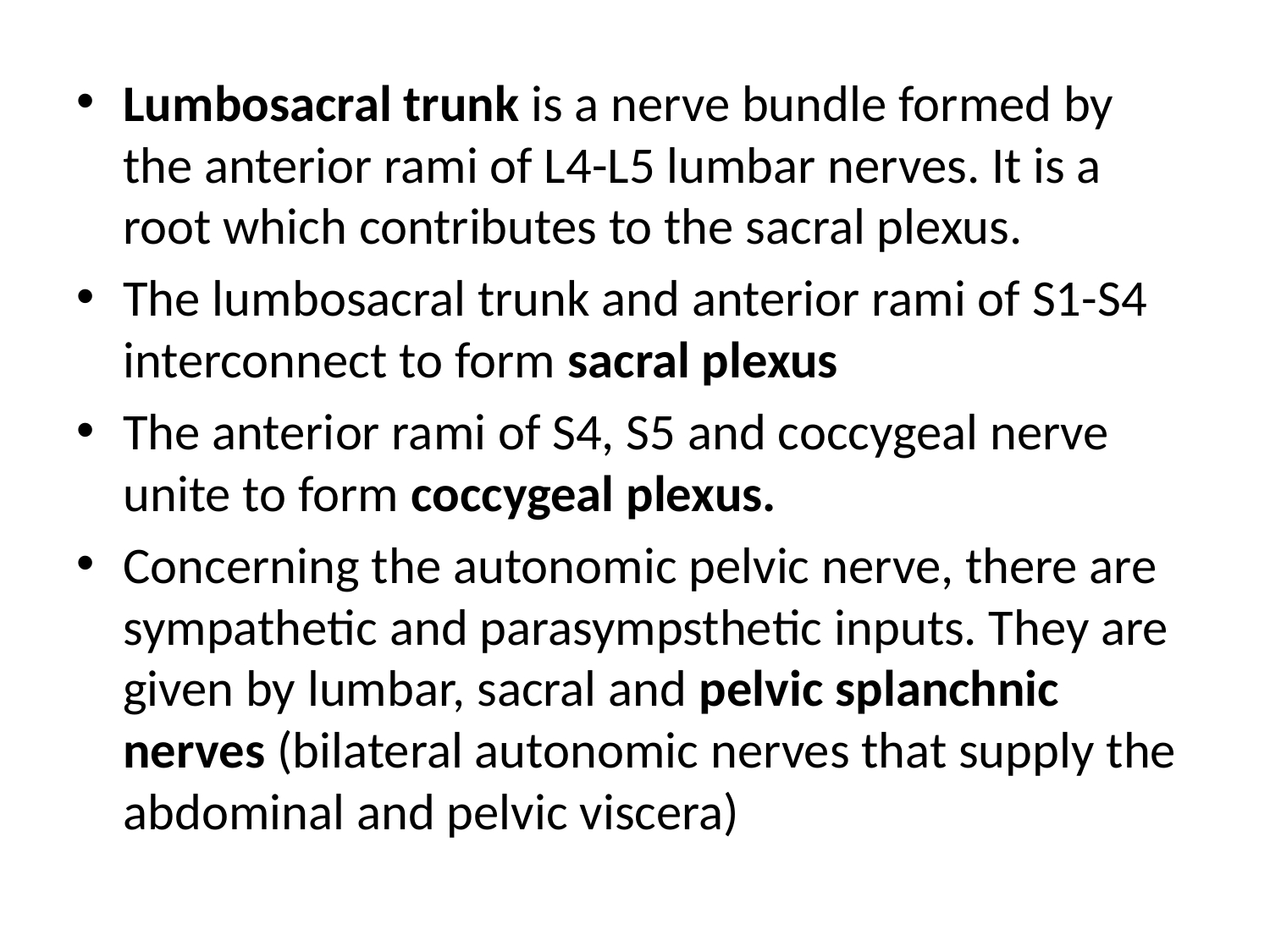

Lumbosacral trunk is a nerve bundle formed by the anterior rami of L4-L5 lumbar nerves. It is a  root which contributes to the sacral plexus.
The lumbosacral trunk and anterior rami of S1-S4 interconnect to form sacral plexus
The anterior rami of S4, S5 and coccygeal nerve unite to form coccygeal plexus.
Concerning the autonomic pelvic nerve, there are sympathetic and parasympsthetic inputs. They are given by lumbar, sacral and pelvic splanchnic nerves (bilateral autonomic nerves that supply the abdominal and pelvic viscera)